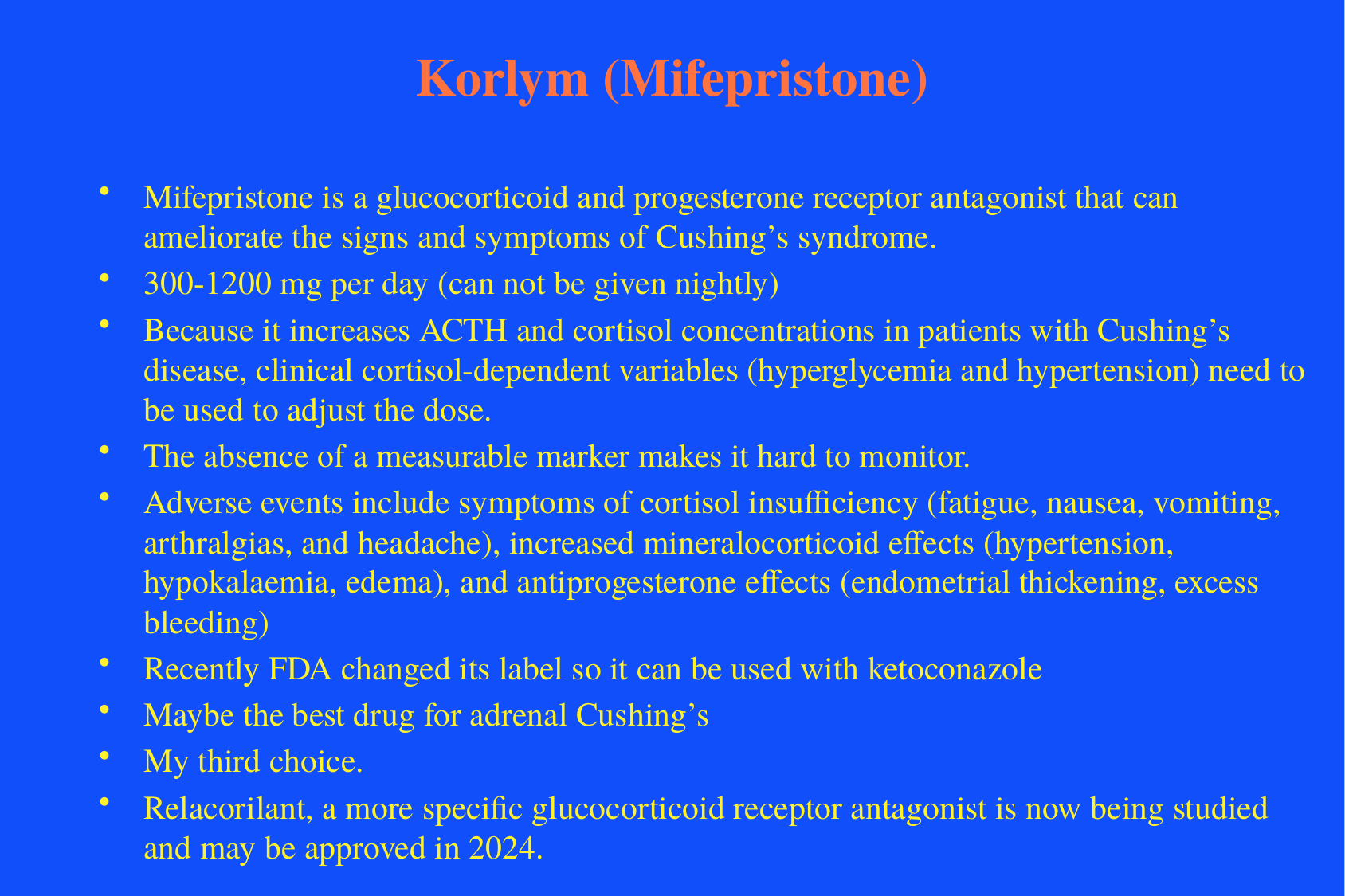

# Korlym (Mifepristone)
Mifepristone is a glucocorticoid and progesterone receptor antagonist that can ameliorate the signs and symptoms of Cushing’s syndrome.
300-1200 mg per day (can not be given nightly)
Because it increases ACTH and cortisol concentrations in patients with Cushing’s disease, clinical cortisol-dependent variables (hyperglycemia and hypertension) need to be used to adjust the dose.
The absence of a measurable marker makes it hard to monitor.
Adverse events include symptoms of cortisol insufficiency (fatigue, nausea, vomiting, arthralgias, and headache), increased mineralocorticoid effects (hypertension, hypokalaemia, edema), and antiprogesterone effects (endometrial thickening, excess bleeding)
Recently FDA changed its label so it can be used with ketoconazole
Maybe the best drug for adrenal Cushing’s
My third choice.
Relacorilant, a more specific glucocorticoid receptor antagonist is now being studied and may be approved in 2024.